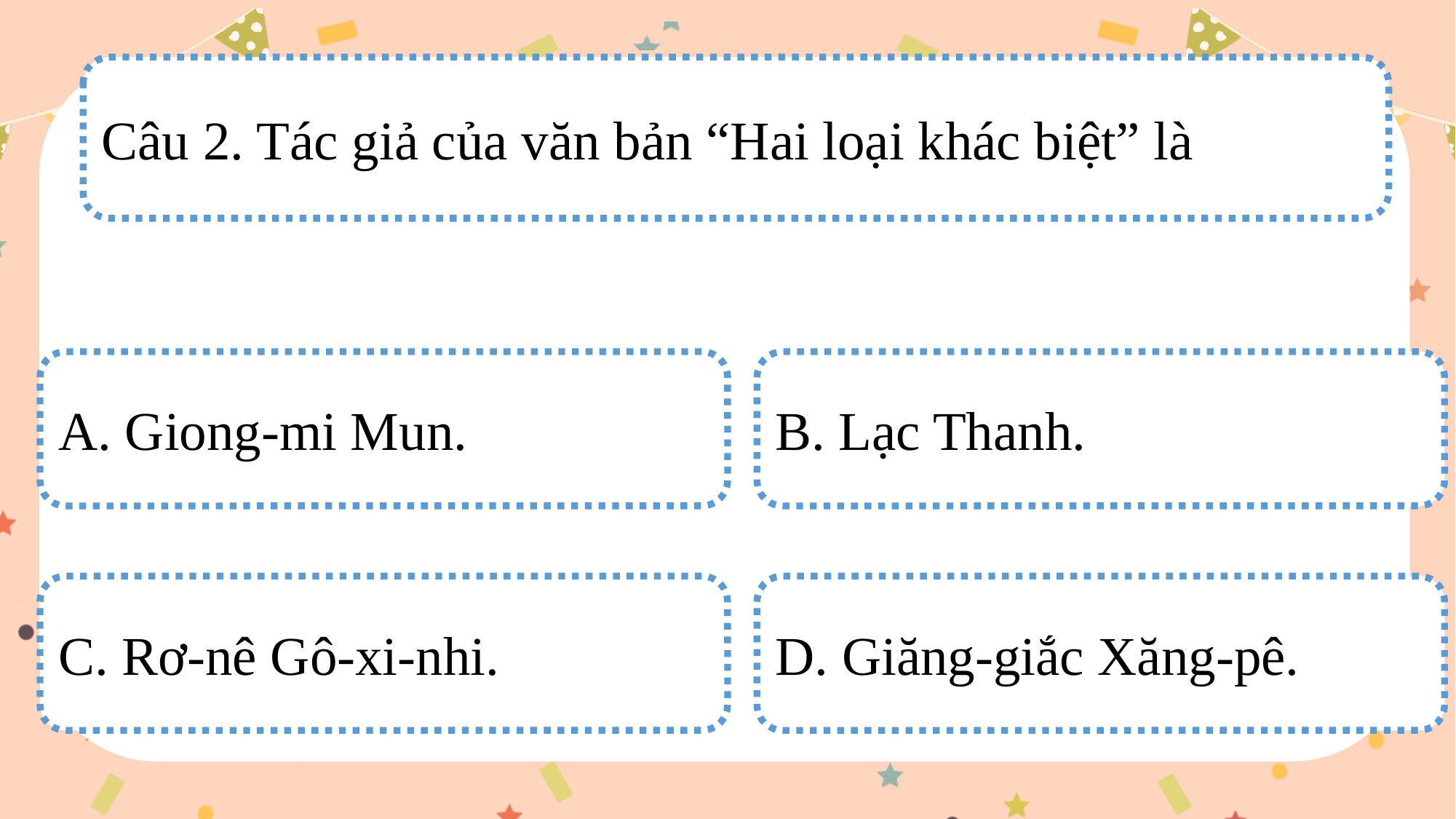

Câu 2. Tác giả của văn bản “Hai loại khác biệt” là
A. Giong-mi Mun.
B. Lạc Thanh.
C. Rơ-nê Gô-xi-nhi.
D. Giăng-giắc Xăng-pê.